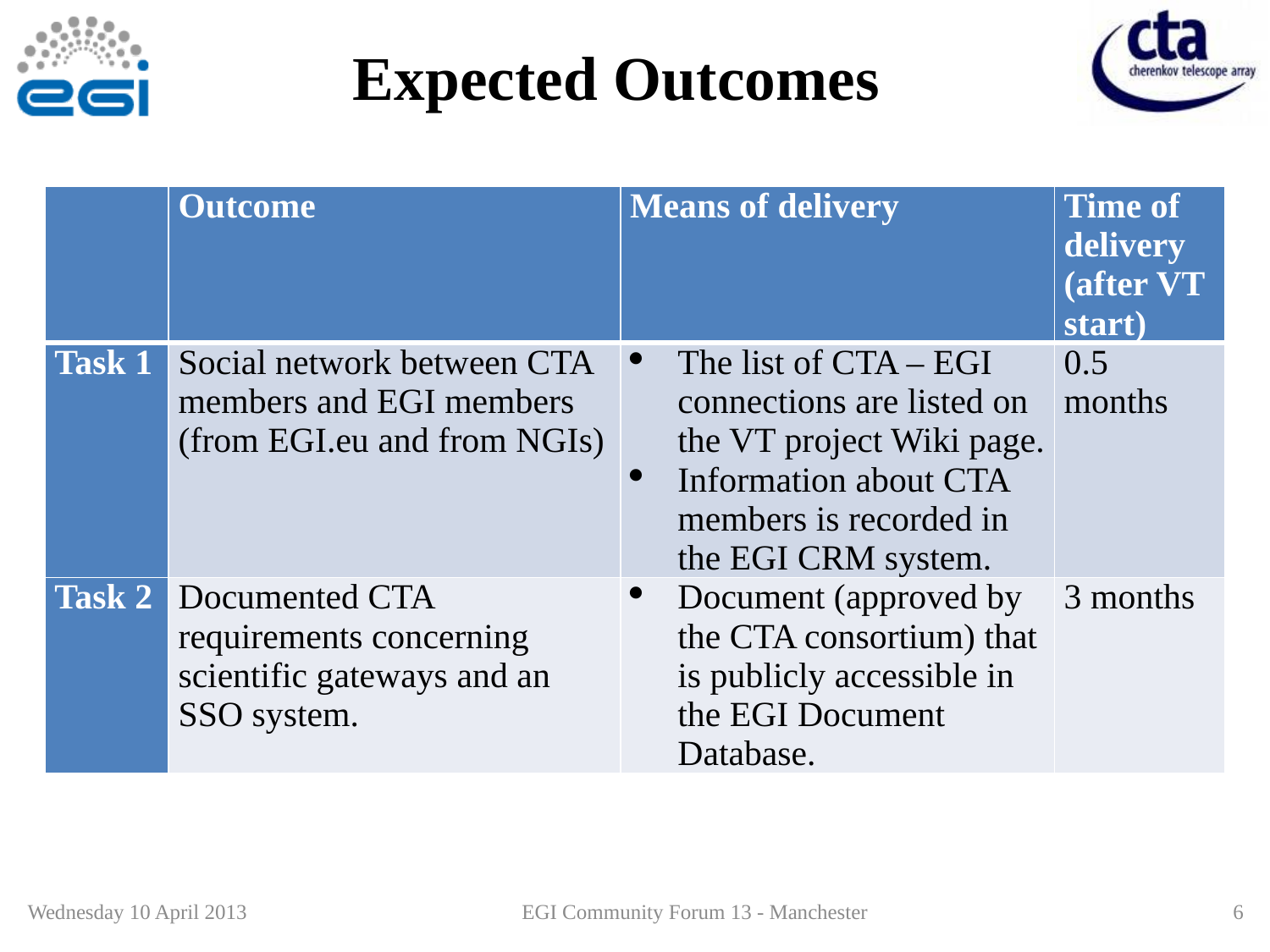

# Expected Outcomes
|  | Outcome | Means of delivery | Time of delivery (after VT start) |
| --- | --- | --- | --- |
| Task 1 | Social network between CTA members and EGI members (from EGI.eu and from NGIs) | The list of CTA – EGI connections are listed on the VT project Wiki page. Information about CTA members is recorded in the EGI CRM system. | 0.5 months |
| Task 2 | Documented CTA requirements concerning scientific gateways and an SSO system. | Document (approved by the CTA consortium) that is publicly accessible in the EGI Document Database. | 3 months |
Wednesday 10 April 2013
EGI Community Forum 13 - Manchester
6